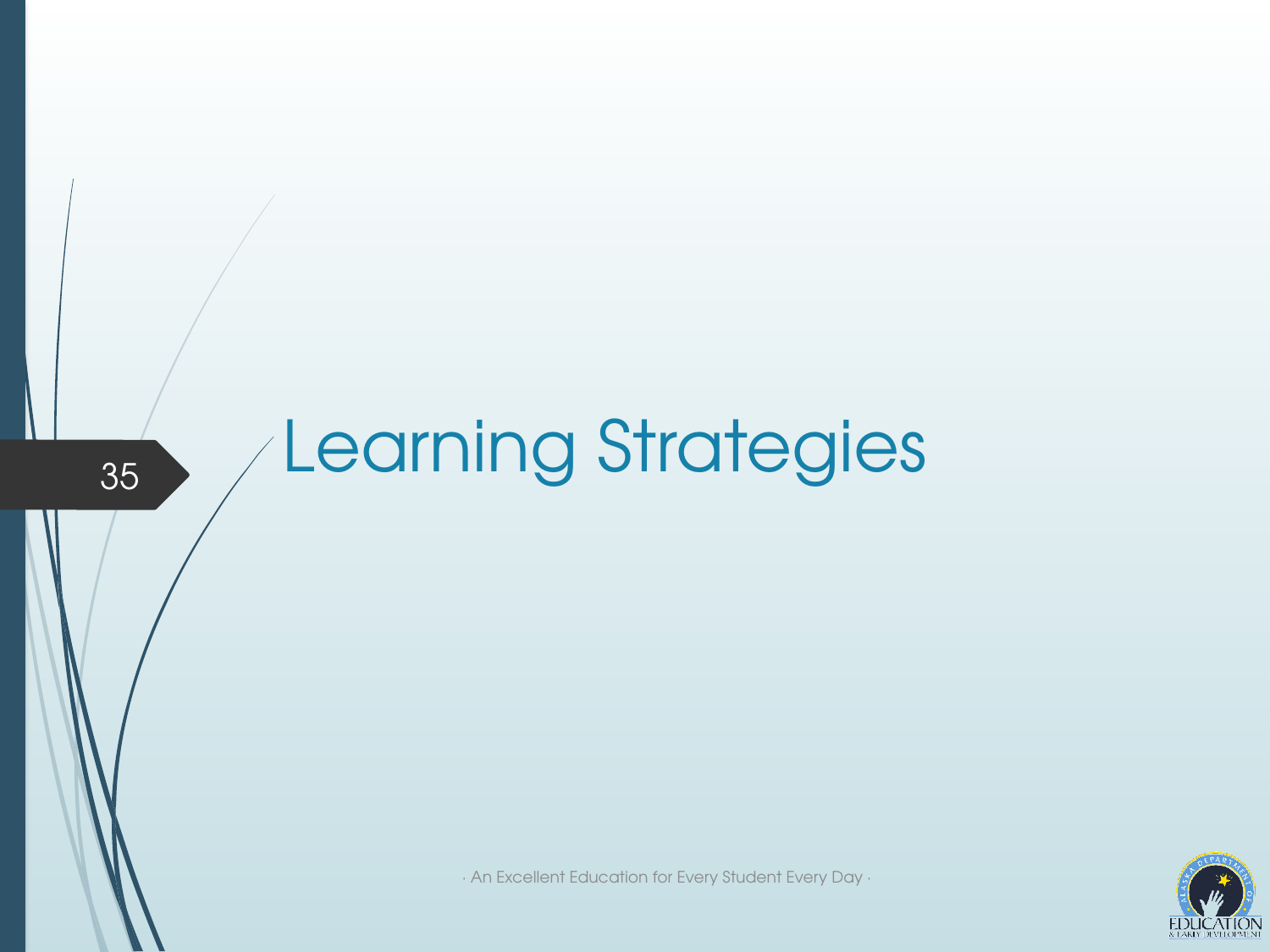

# Learning Strategies
35

· An Excellent Education for Every Student Every Day ·